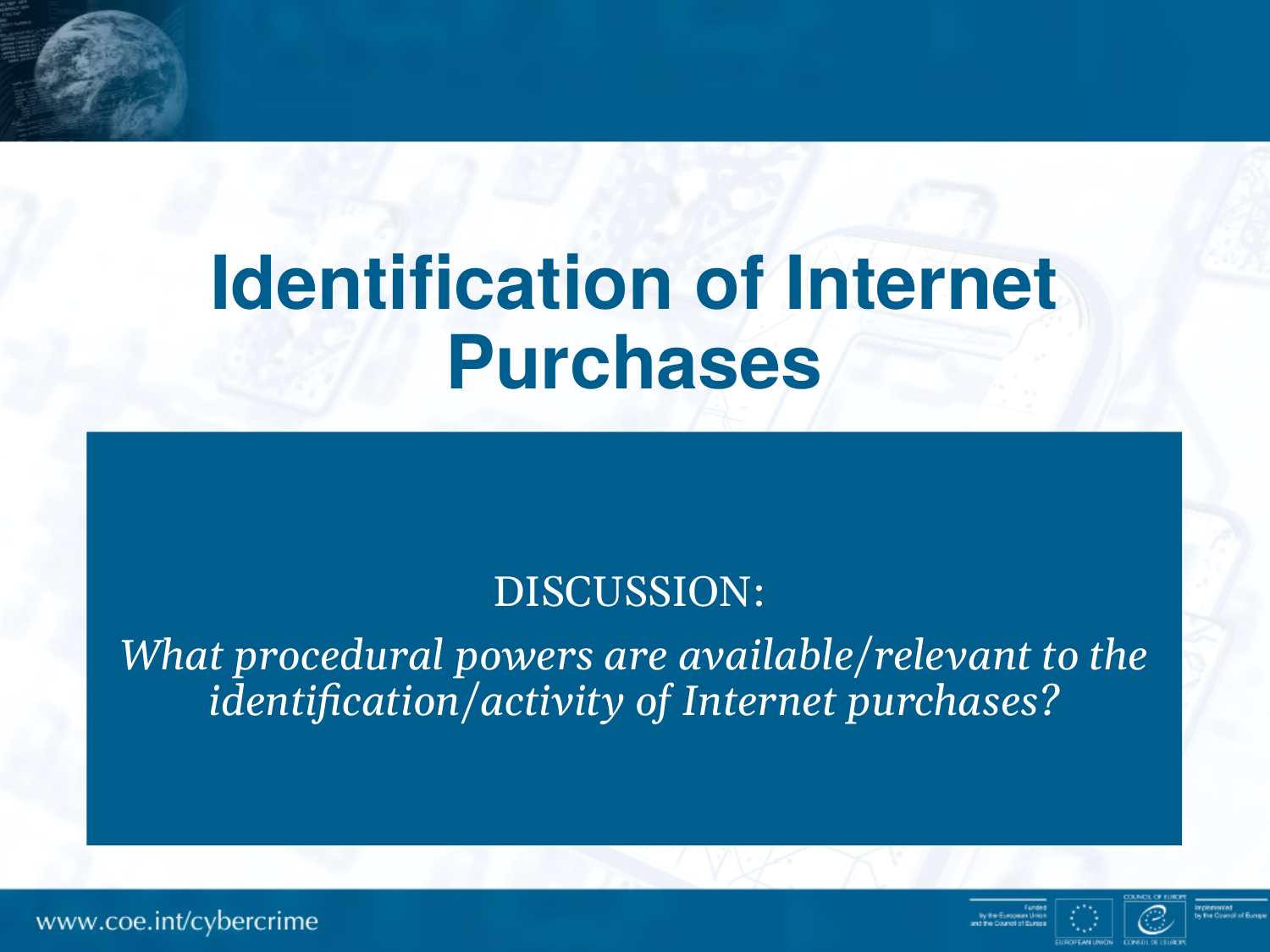

# Identification of Internet Purchases

DISCUSSION:
What procedural powers are available/relevant to the identification/activity of Internet purchases?